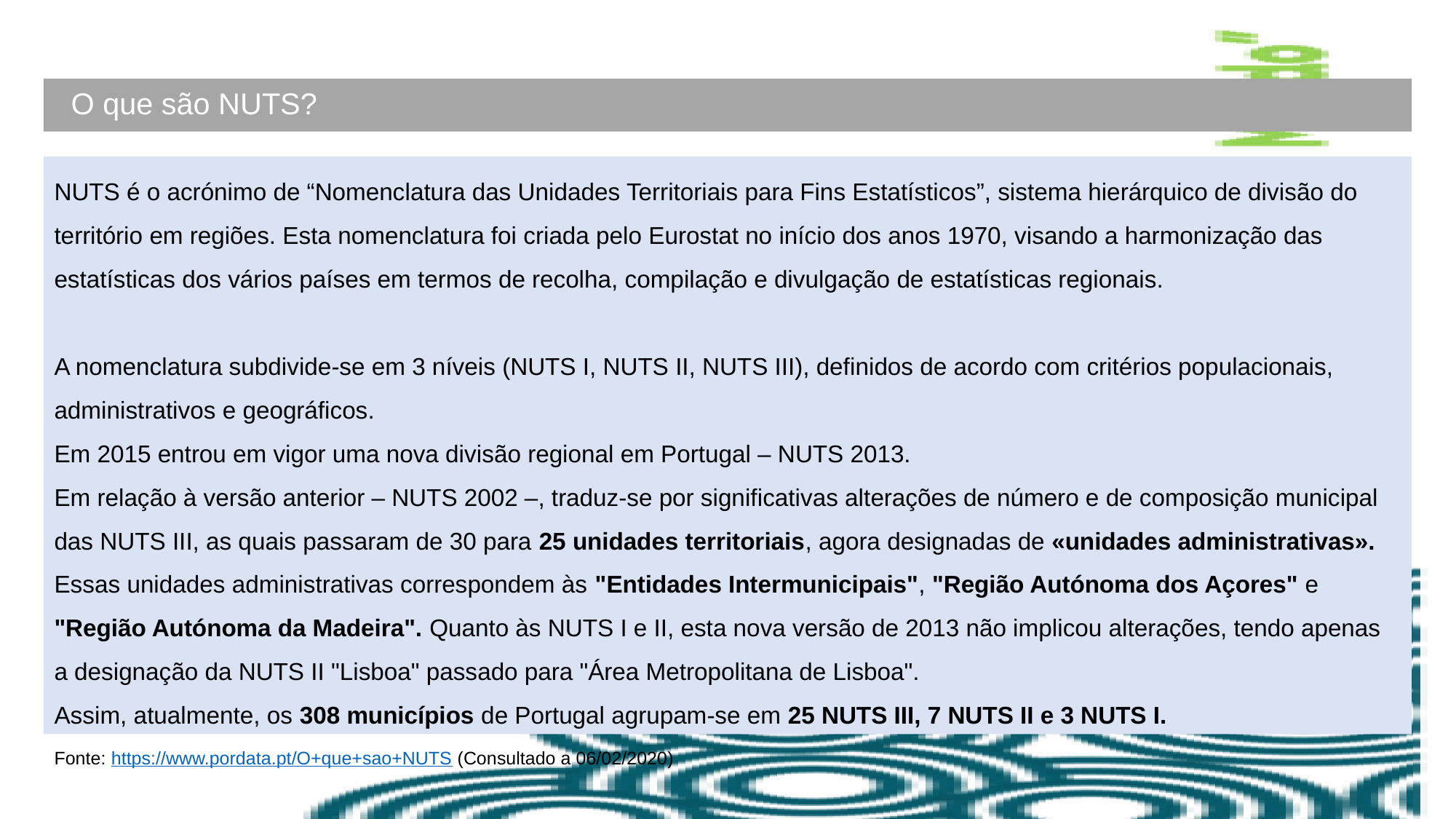

O que são NUTS?
NUTS é o acrónimo de “Nomenclatura das Unidades Territoriais para Fins Estatísticos”, sistema hierárquico de divisão do território em regiões. Esta nomenclatura foi criada pelo Eurostat no início dos anos 1970, visando a harmonização das estatísticas dos vários países em termos de recolha, compilação e divulgação de estatísticas regionais.

A nomenclatura subdivide-se em 3 níveis (NUTS I, NUTS II, NUTS III), definidos de acordo com critérios populacionais, administrativos e geográficos.
Em 2015 entrou em vigor uma nova divisão regional em Portugal – NUTS 2013.
Em relação à versão anterior – NUTS 2002 –, traduz-se por significativas alterações de número e de composição municipal das NUTS III, as quais passaram de 30 para 25 unidades territoriais, agora designadas de «unidades administrativas». Essas unidades administrativas correspondem às "Entidades Intermunicipais", "Região Autónoma dos Açores" e "Região Autónoma da Madeira". Quanto às NUTS I e II, esta nova versão de 2013 não implicou alterações, tendo apenas a designação da NUTS II "Lisboa" passado para "Área Metropolitana de Lisboa".
Assim, atualmente, os 308 municípios de Portugal agrupam-se em 25 NUTS III, 7 NUTS II e 3 NUTS I.
Fonte: https://www.pordata.pt/O+que+sao+NUTS (Consultado a 06/02/2020)